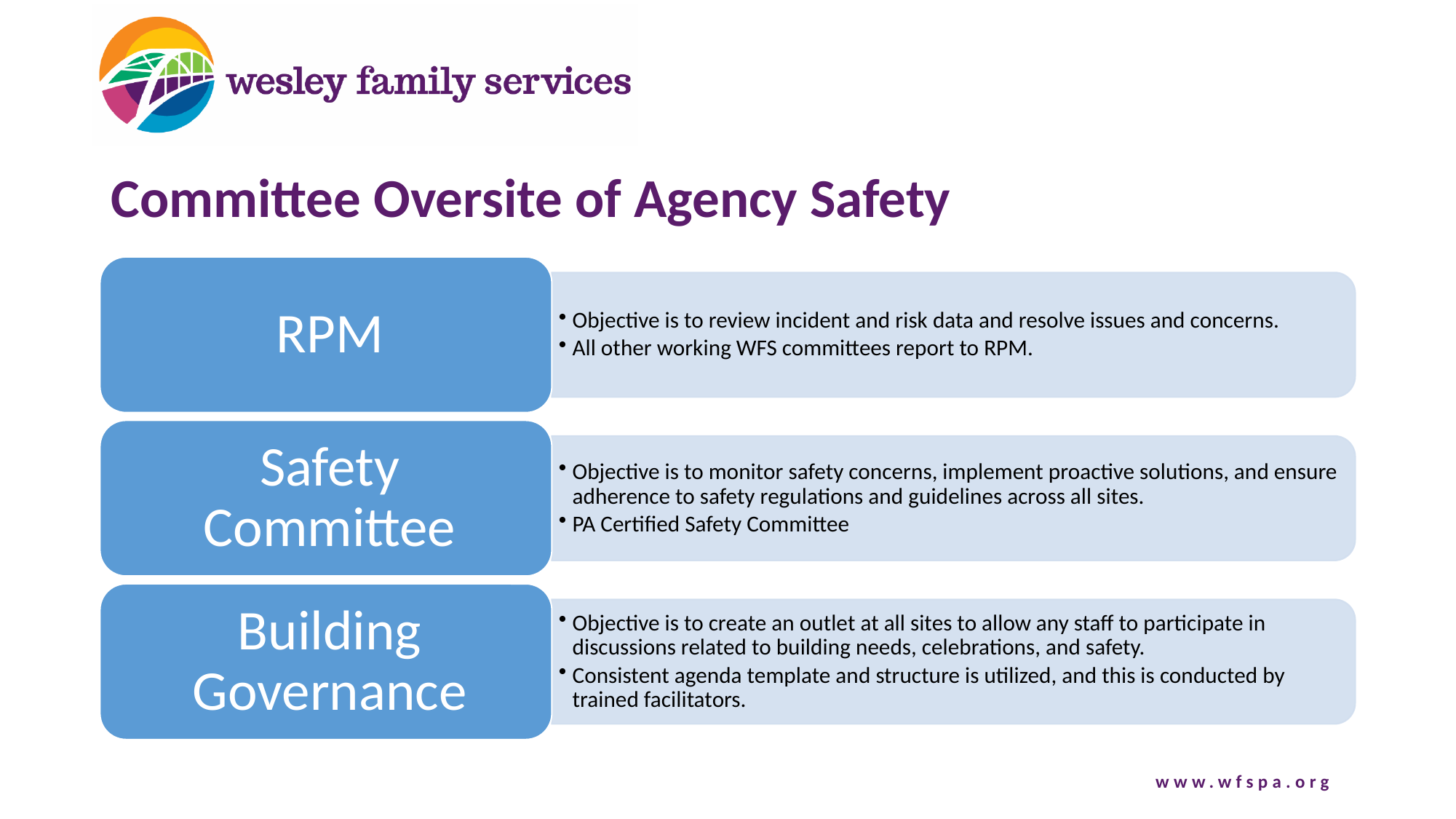

# Committee Oversite of Agency Safety
Objective is to review incident and risk data and resolve issues and concerns.
All other working WFS committees report to RPM.
RPM
Objective is to monitor safety concerns, implement proactive solutions, and ensure adherence to safety regulations and guidelines across all sites.
PA Certified Safety Committee
Safety Committee
Objective is to create an outlet at all sites to allow any staff to participate in discussions related to building needs, celebrations, and safety.
Consistent agenda template and structure is utilized, and this is conducted by trained facilitators.
Building Governance